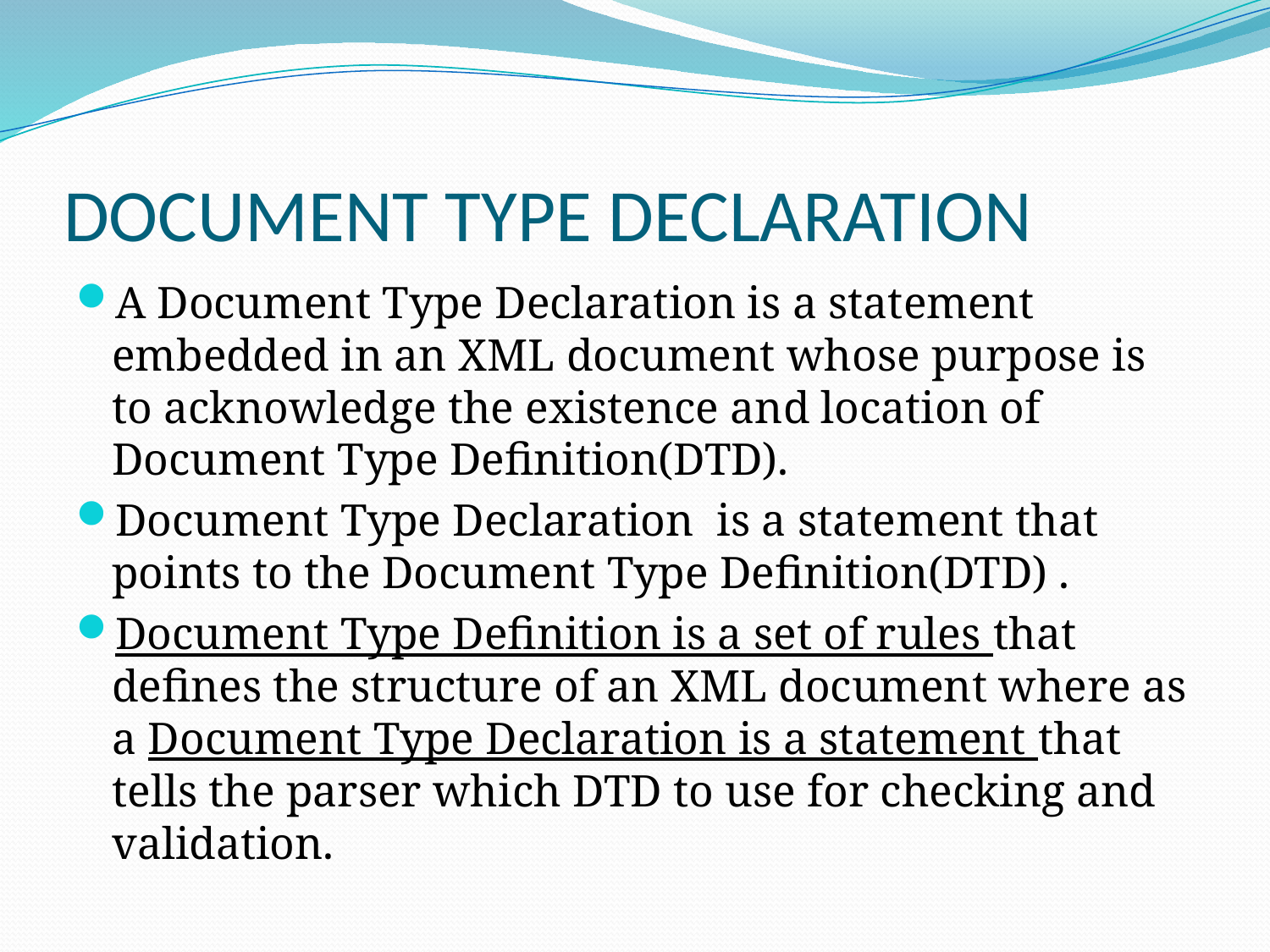

# DOCUMENT TYPE DECLARATION
A Document Type Declaration is a statement embedded in an XML document whose purpose is to acknowledge the existence and location of Document Type Definition(DTD).
Document Type Declaration  is a statement that points to the Document Type Definition(DTD) .
Document Type Definition is a set of rules that defines the structure of an XML document where as a Document Type Declaration is a statement that tells the parser which DTD to use for checking and validation.